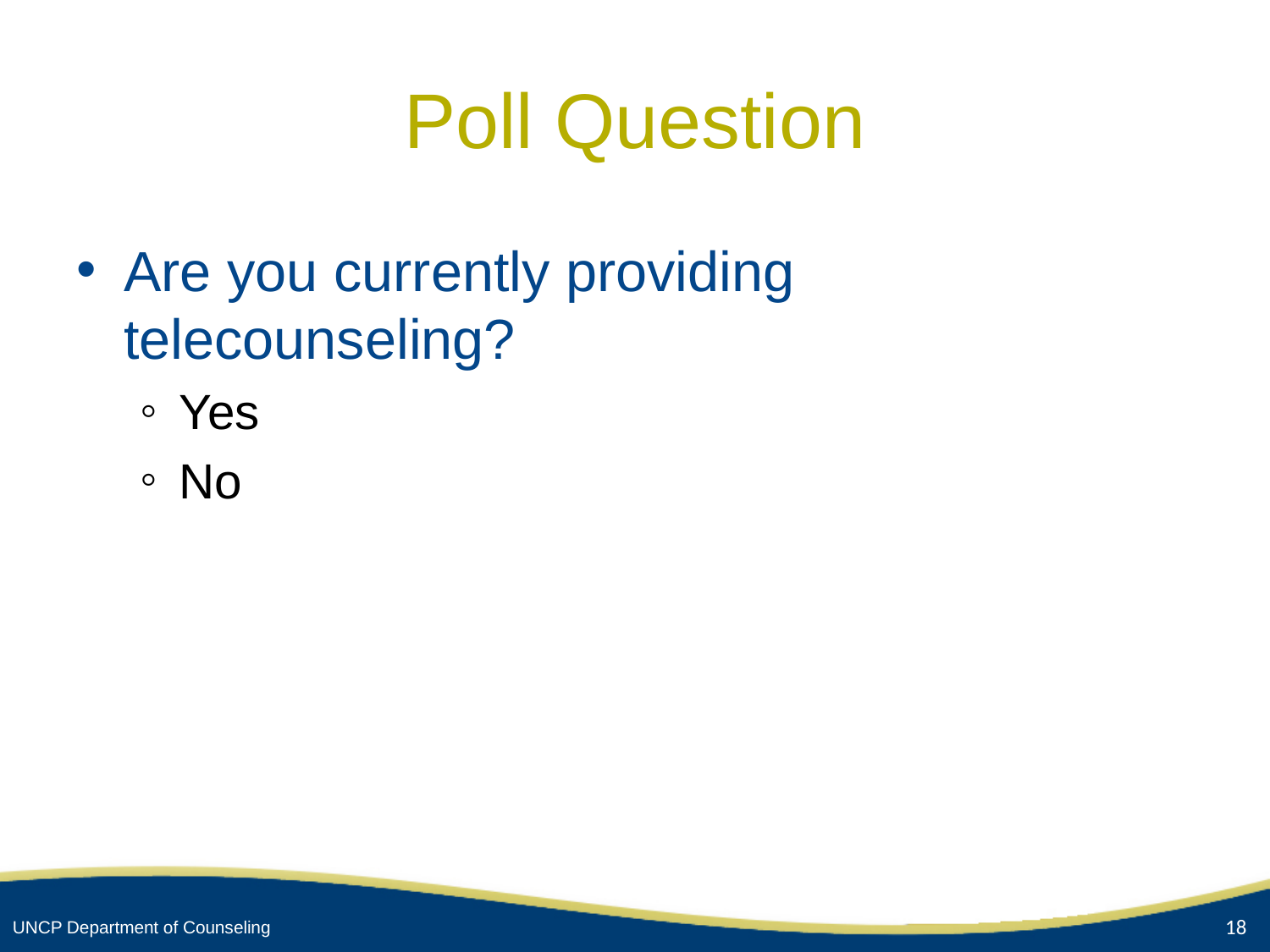

# Poll Question
Are you currently providing telecounseling?
Yes
No
18